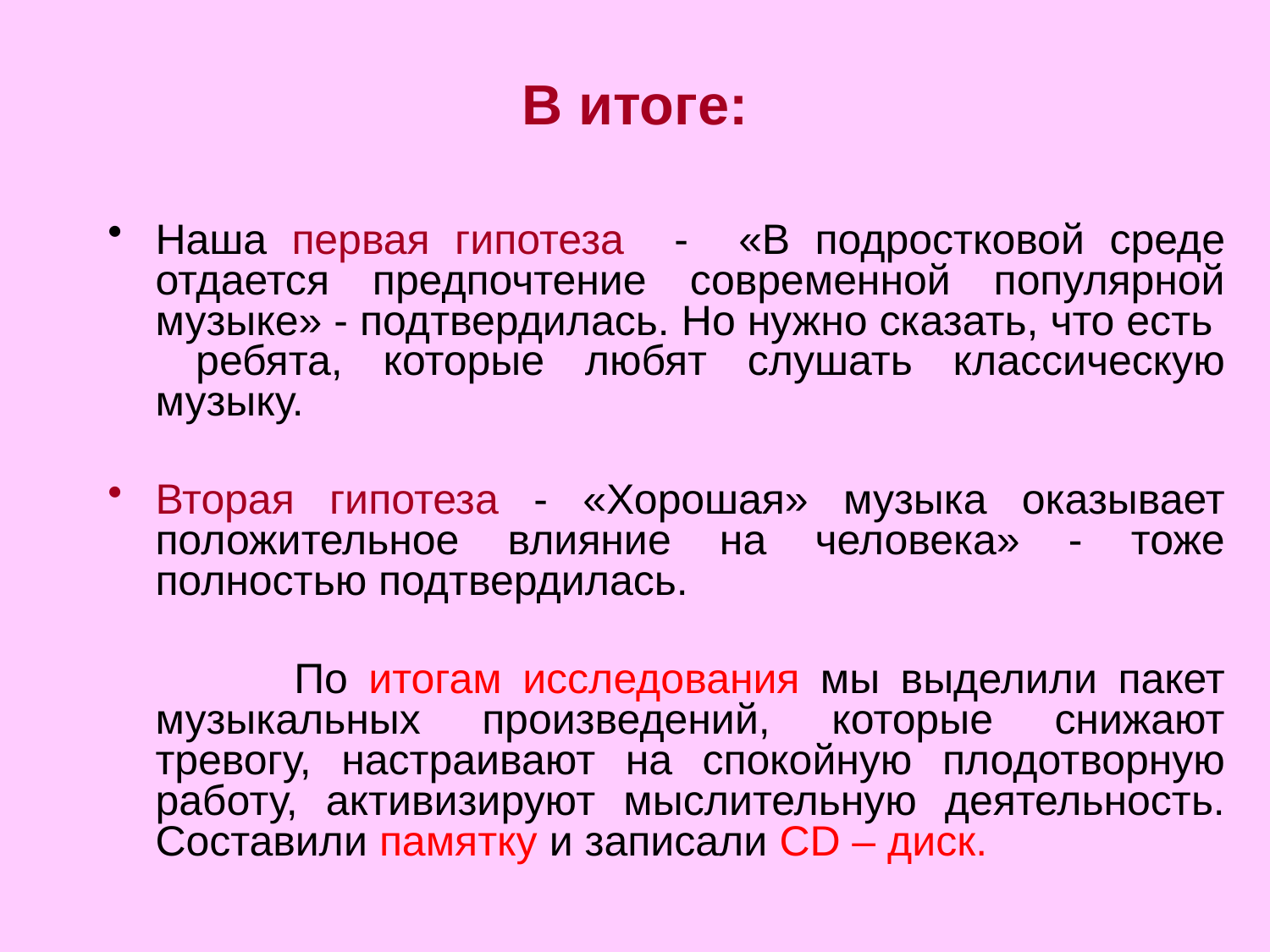

# В итоге:

Наша первая гипотеза  -  «В подростковой среде отдается предпочтение современной популярной музыке» - подтвердилась. Но нужно сказать, что есть   ребята, которые любят слушать классическую музыку.

Вторая гипотеза - «Хорошая» музыка оказывает положительное влияние на человека» - тоже полностью подтвердилась.

         По итогам исследования мы выделили пакет музыкальных произведений, которые снижают тревогу, настраивают на спокойную плодотворную работу, активизируют мыслительную деятельность. Составили памятку и записали CD – диск.